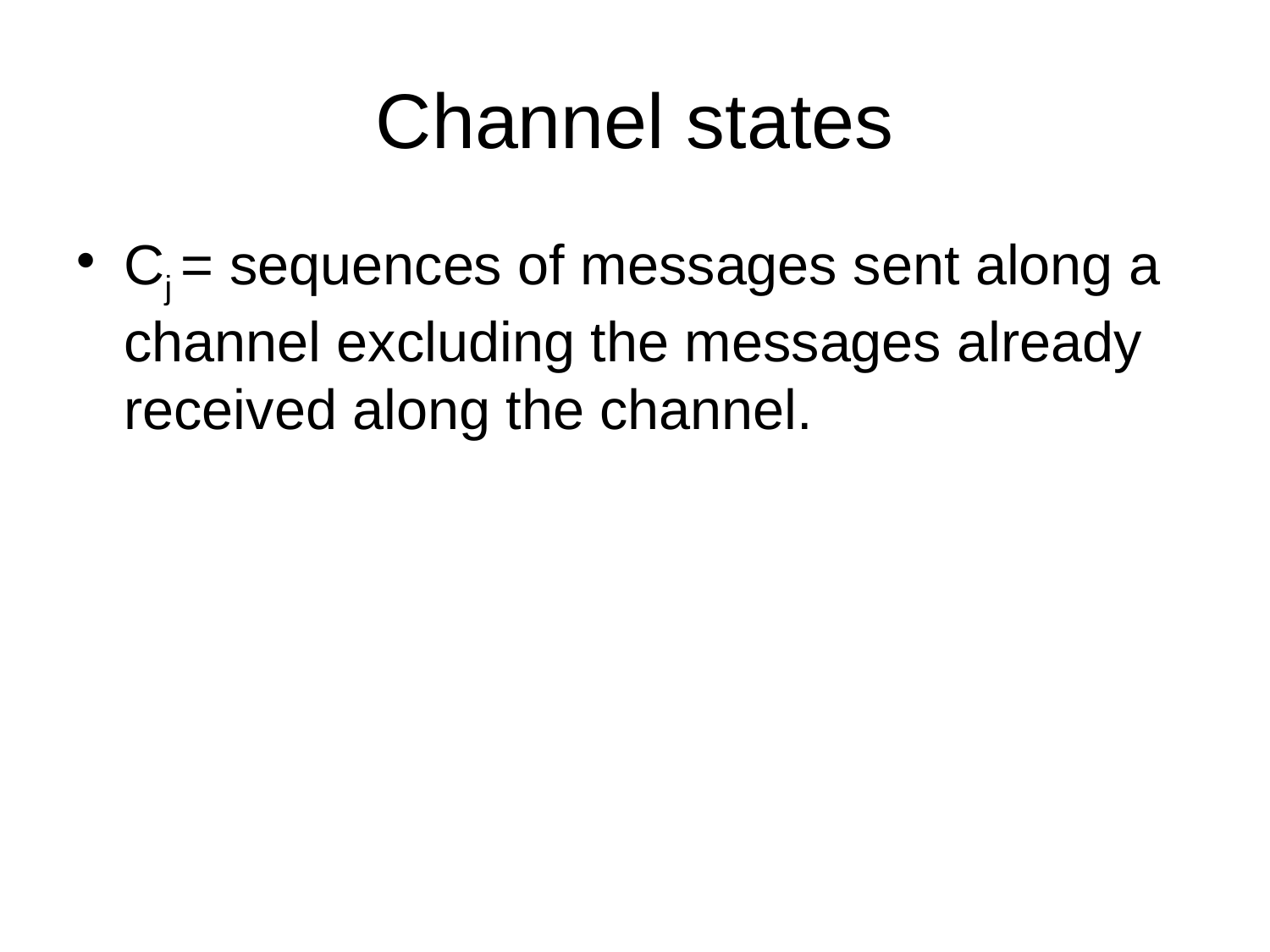

# Channel states
Cj = sequences of messages sent along a channel excluding the messages already received along the channel.